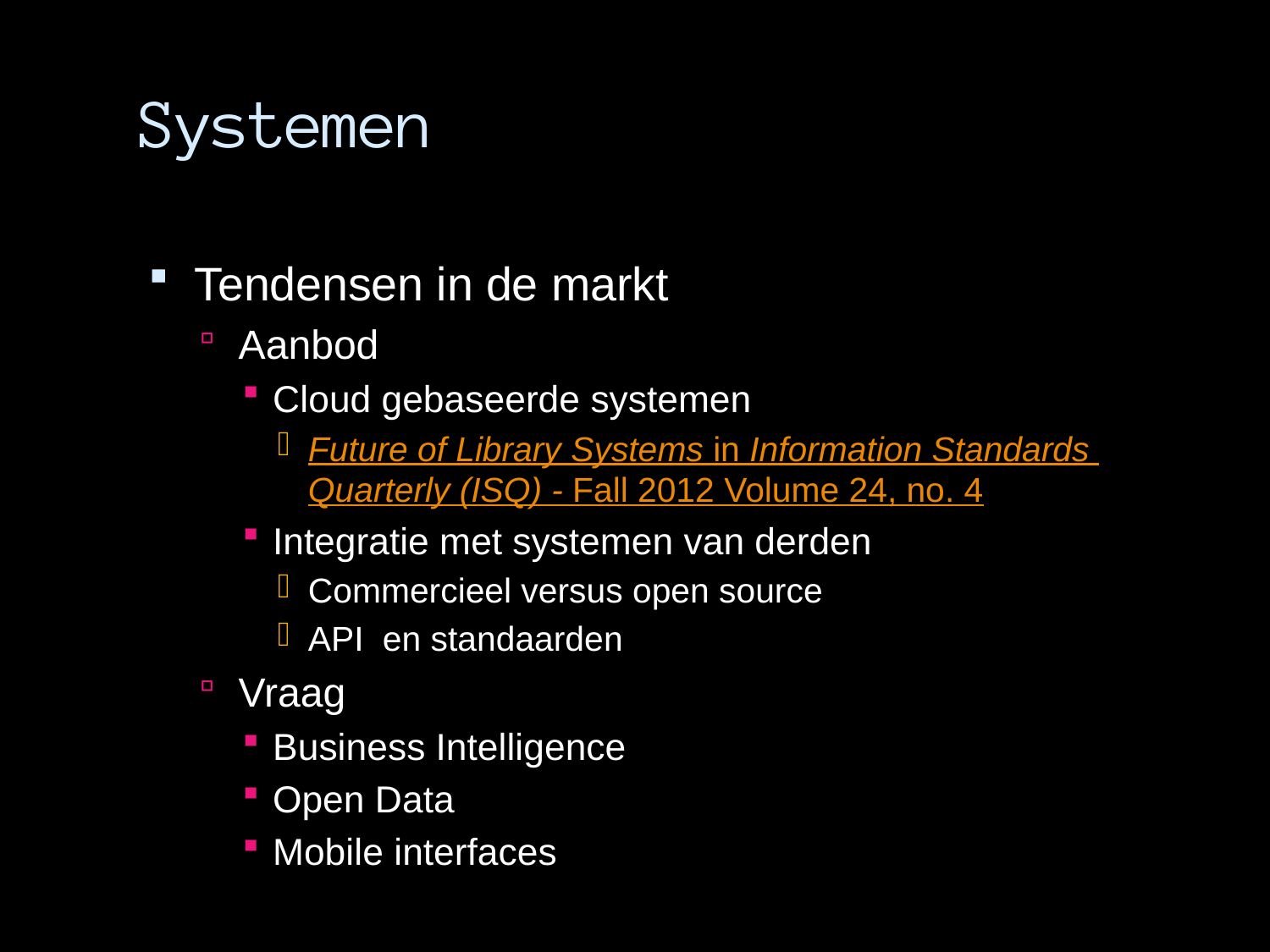

# Systemen
Tendensen in de markt
Aanbod
Cloud gebaseerde systemen
Future of Library Systems in Information Standards Quarterly (ISQ) - Fall 2012 Volume 24, no. 4
Integratie met systemen van derden
Commercieel versus open source
API  en standaarden
Vraag
Business Intelligence
Open Data
Mobile interfaces